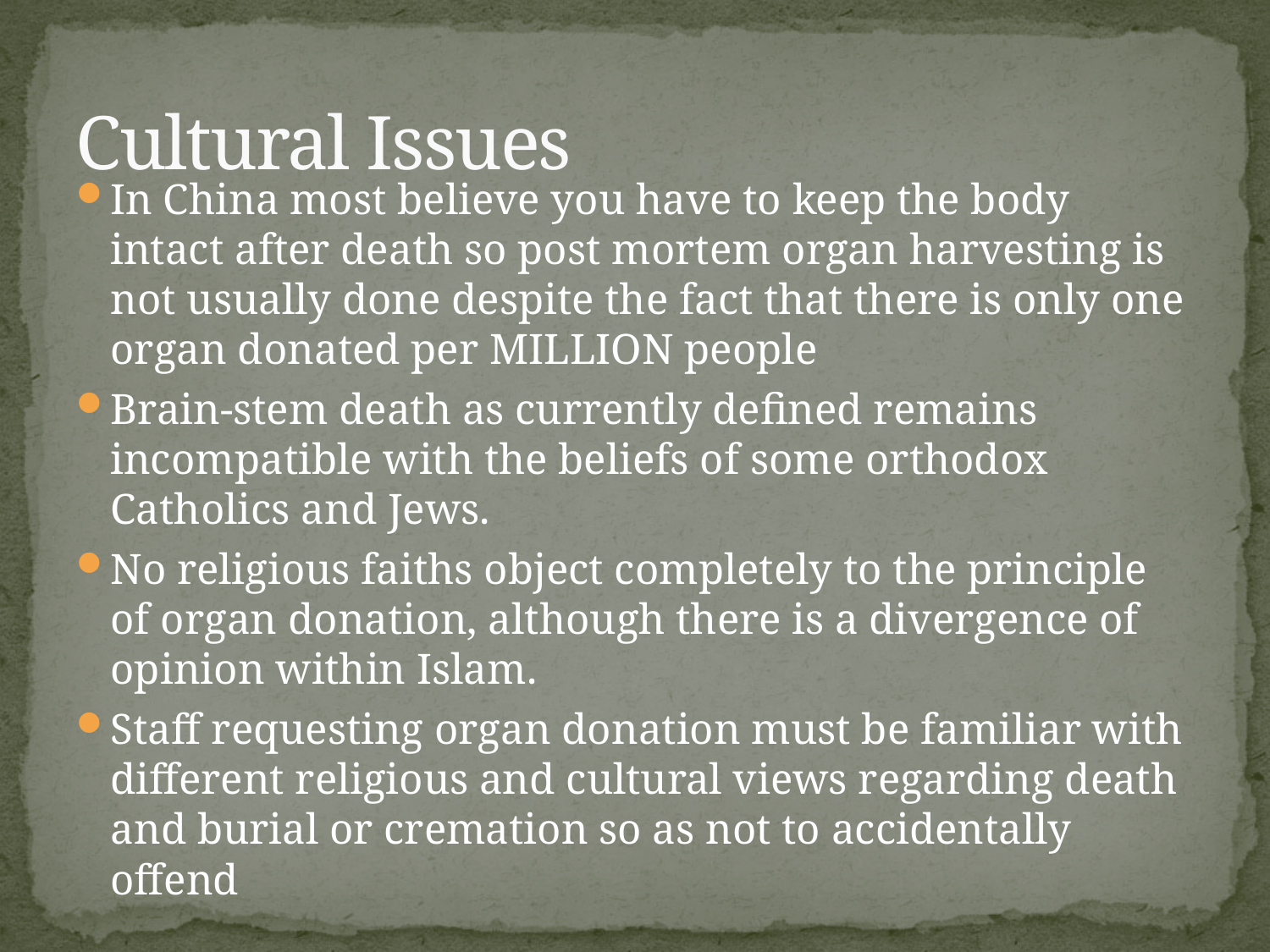

# Cultural Issues
In China most believe you have to keep the body intact after death so post mortem organ harvesting is not usually done despite the fact that there is only one organ donated per MILLION people
Brain-stem death as currently defined remains incompatible with the beliefs of some orthodox Catholics and Jews.
No religious faiths object completely to the principle of organ donation, although there is a divergence of opinion within Islam.
Staff requesting organ donation must be familiar with different religious and cultural views regarding death and burial or cremation so as not to accidentally offend